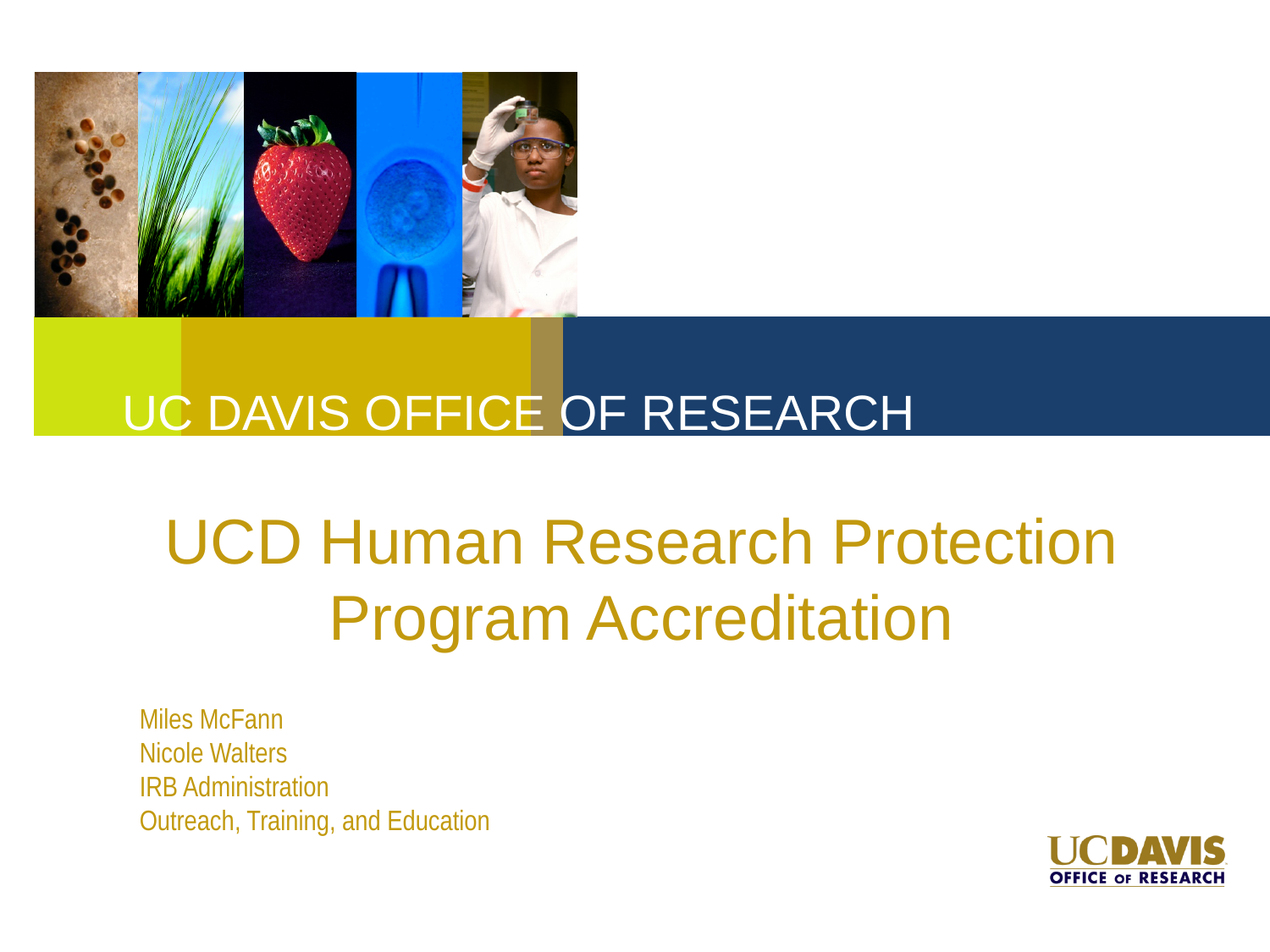

UC DAVIS OFFICE OF RESEARCH
# UCD Human Research Protection Program Accreditation
Miles McFann
Nicole Walters
IRB Administration
Outreach, Training, and Education